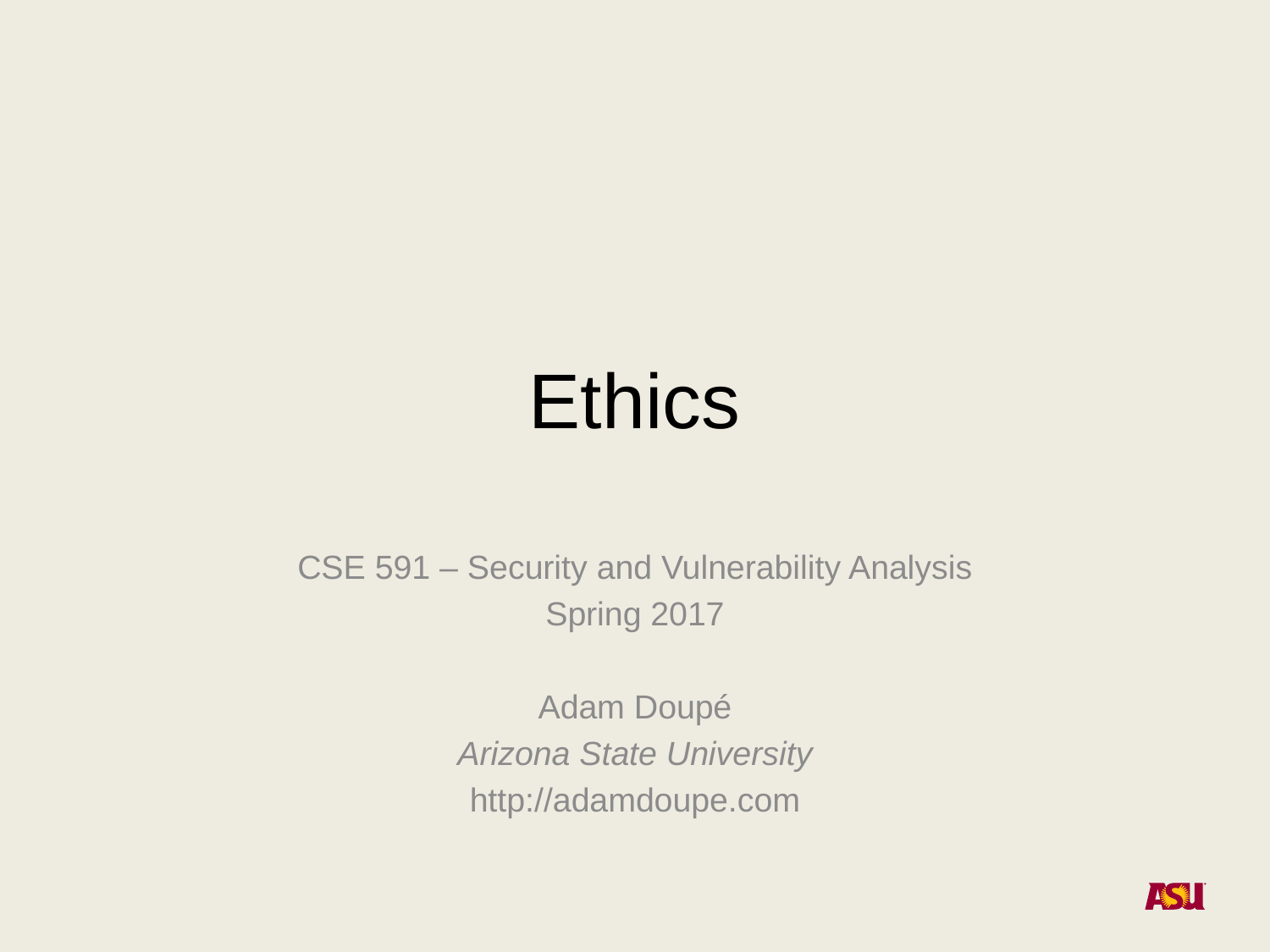

# Ethics
CSE 591 – Security and Vulnerability Analysis
Spring 2017

Adam Doupé
Arizona State University
http://adamdoupe.com